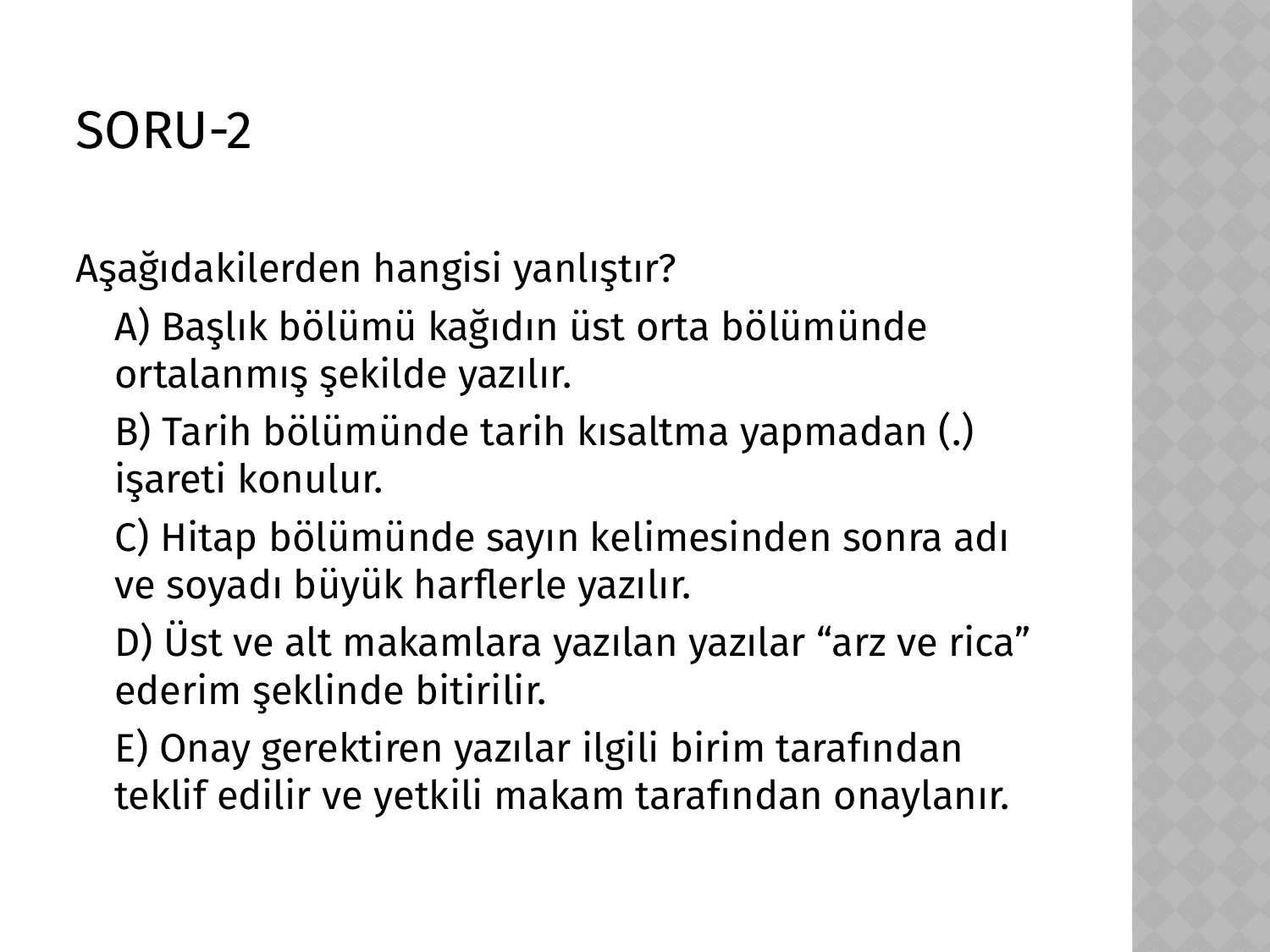

SORU-2

Aşağıdakilerden hangisi yanlıştır?
	A) Başlık bölümü kağıdın üst orta bölümünde ortalanmış şekilde yazılır.
	B) Tarih bölümünde tarih kısaltma yapmadan (.) işareti konulur.
	C) Hitap bölümünde sayın kelimesinden sonra adı ve soyadı büyük harflerle yazılır.
	D) Üst ve alt makamlara yazılan yazılar “arz ve rica” ederim şeklinde bitirilir.
	E) Onay gerektiren yazılar ilgili birim tarafından teklif edilir ve yetkili makam tarafından onaylanır.